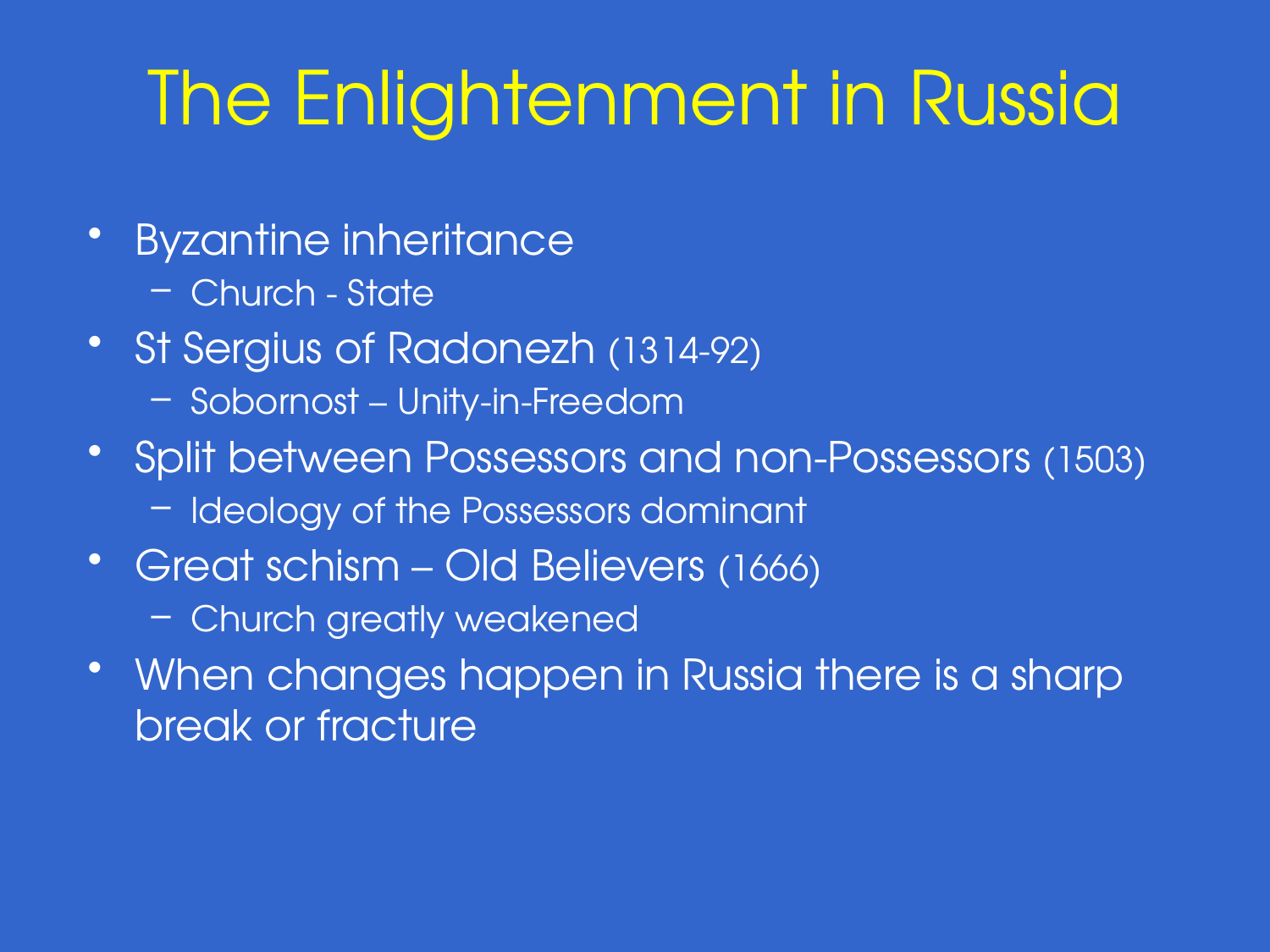

# The Enlightenment in Russia
Byzantine inheritance
Church - State
St Sergius of Radonezh (1314-92)
Sobornost – Unity-in-Freedom
Split between Possessors and non-Possessors (1503)
Ideology of the Possessors dominant
Great schism – Old Believers (1666)
Church greatly weakened
When changes happen in Russia there is a sharp break or fracture